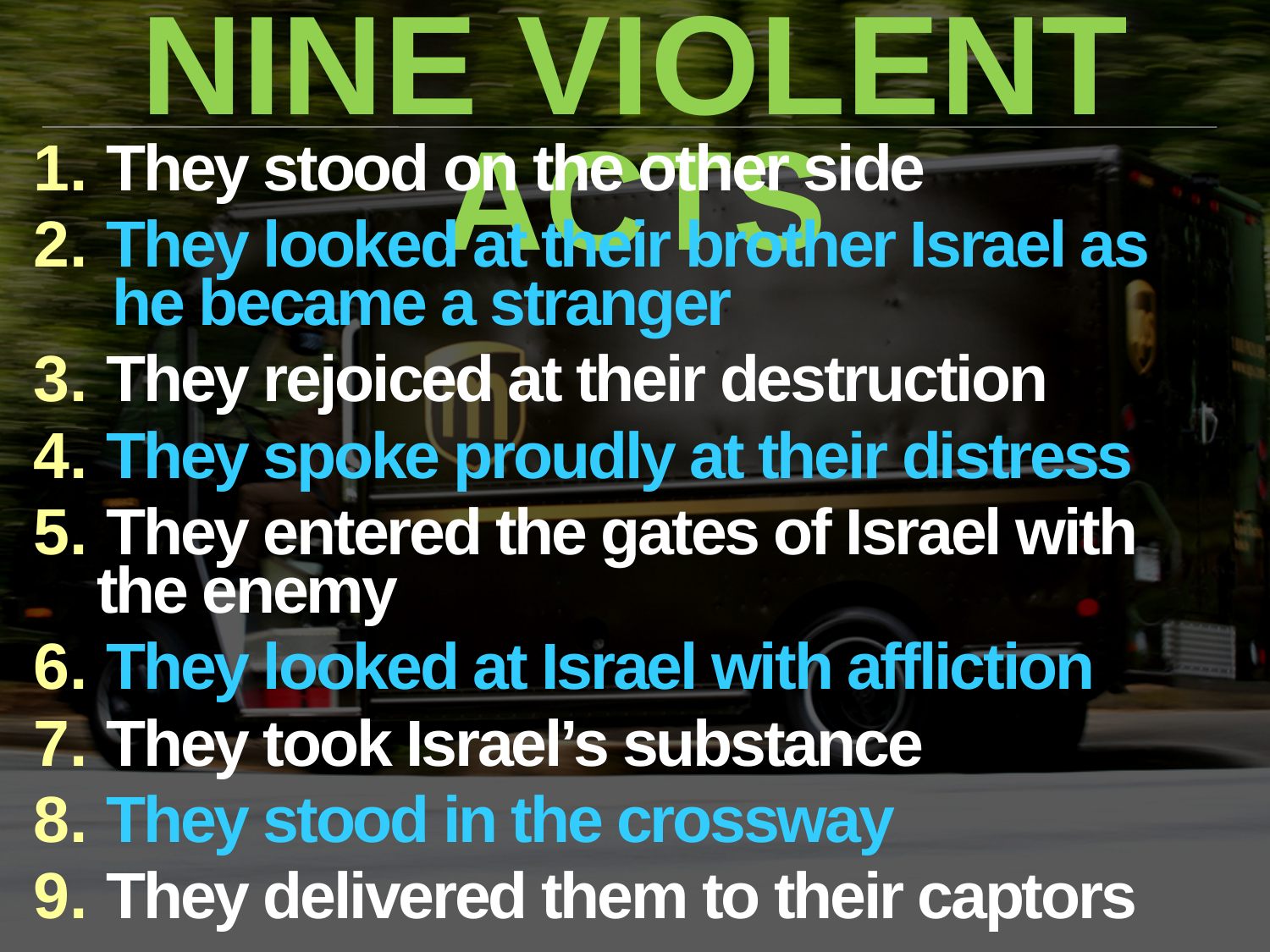

NINE VIOLENT ACTS

 They stood on the other side
 They looked at their brother Israel as
  he became a stranger
 They rejoiced at their destruction
 They spoke proudly at their distress
 They entered the gates of Israel with
 the enemy
 They looked at Israel with affliction
 They took Israel’s substance
 They stood in the crossway
 They delivered them to their captors